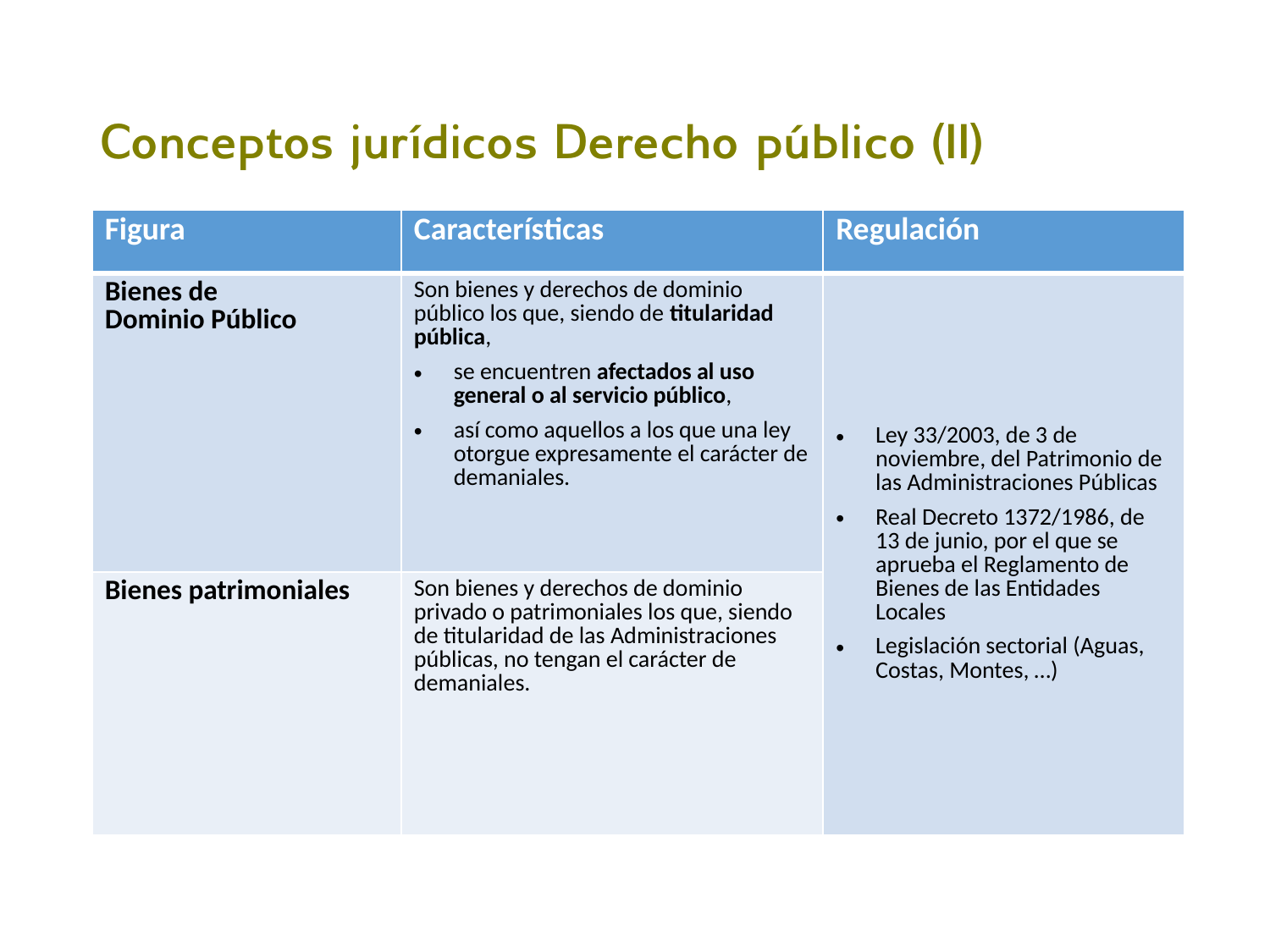

# Conceptos jurídicos Derecho público (II)
| Figura | Características | Regulación |
| --- | --- | --- |
| Bienes de Dominio Público | Son bienes y derechos de dominio público los que, siendo de titularidad pública, se encuentren afectados al uso general o al servicio público, así como aquellos a los que una ley otorgue expresamente el carácter de demaniales. | Ley 33/2003, de 3 de noviembre, del Patrimonio de las Administraciones Públicas Real Decreto 1372/1986, de 13 de junio, por el que se aprueba el Reglamento de Bienes de las Entidades Locales Legislación sectorial (Aguas, Costas, Montes, …) |
| Bienes patrimoniales | Son bienes y derechos de dominio privado o patrimoniales los que, siendo de titularidad de las Administraciones públicas, no tengan el carácter de demaniales. |  |